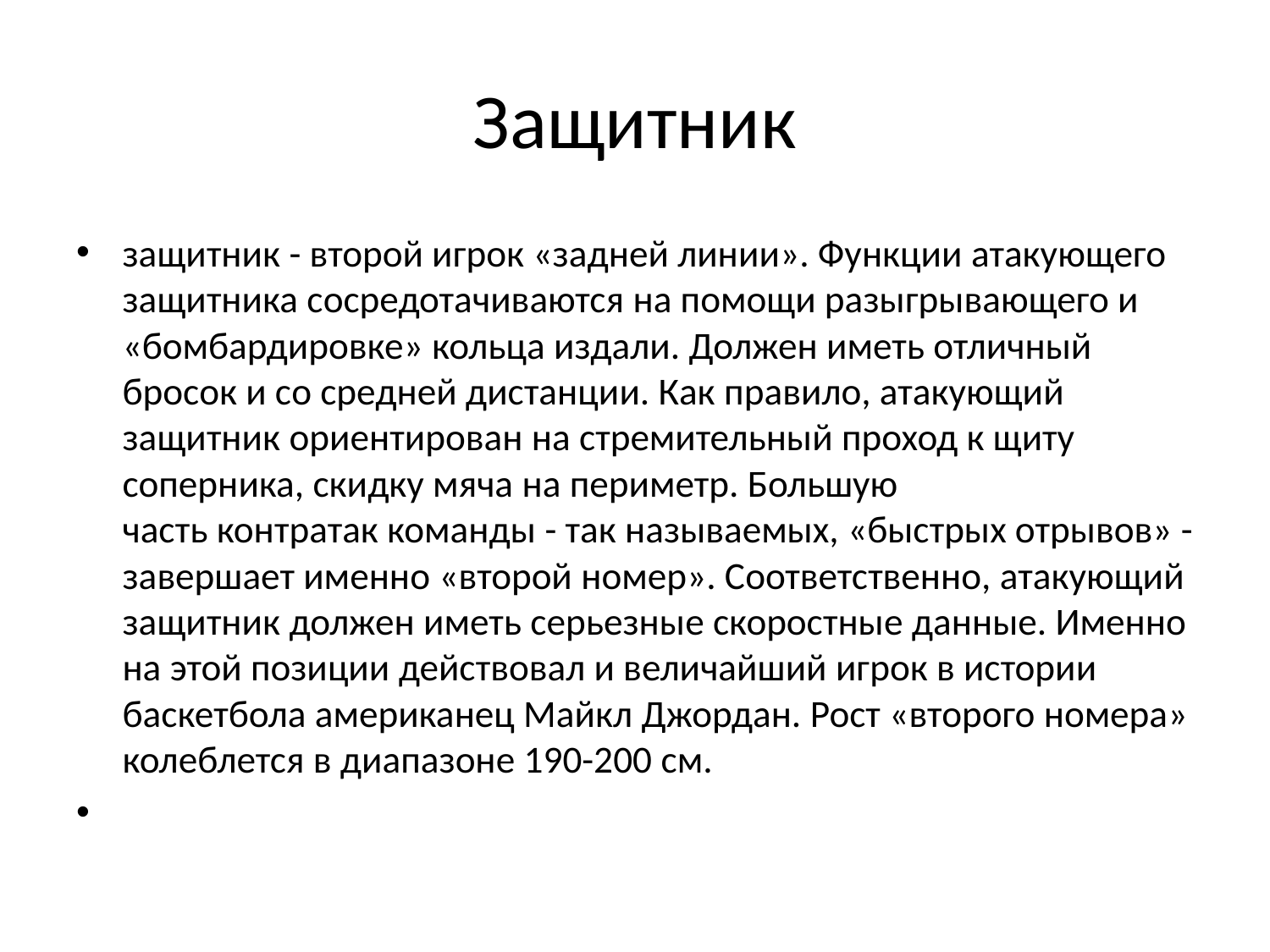

# Защитник
защитник - второй игрок «задней линии». Функции атакующего защитника сосредотачиваются на помощи разыгрывающего и «бомбардировке» кольца издали. Должен иметь отличный бросок и со средней дистанции. Как правило, атакующий защитник ориентирован на стремительный проход к щиту соперника, скидку мяча на периметр. Большую часть контратак команды - так называемых, «быстрых отрывов» - завершает именно «второй номер». Соответственно, атакующий защитник должен иметь серьезные скоростные данные. Именно на этой позиции действовал и величайший игрок в истории баскетбола американец Майкл Джордан. Рост «второго номера» колеблется в диапазоне 190-200 см.